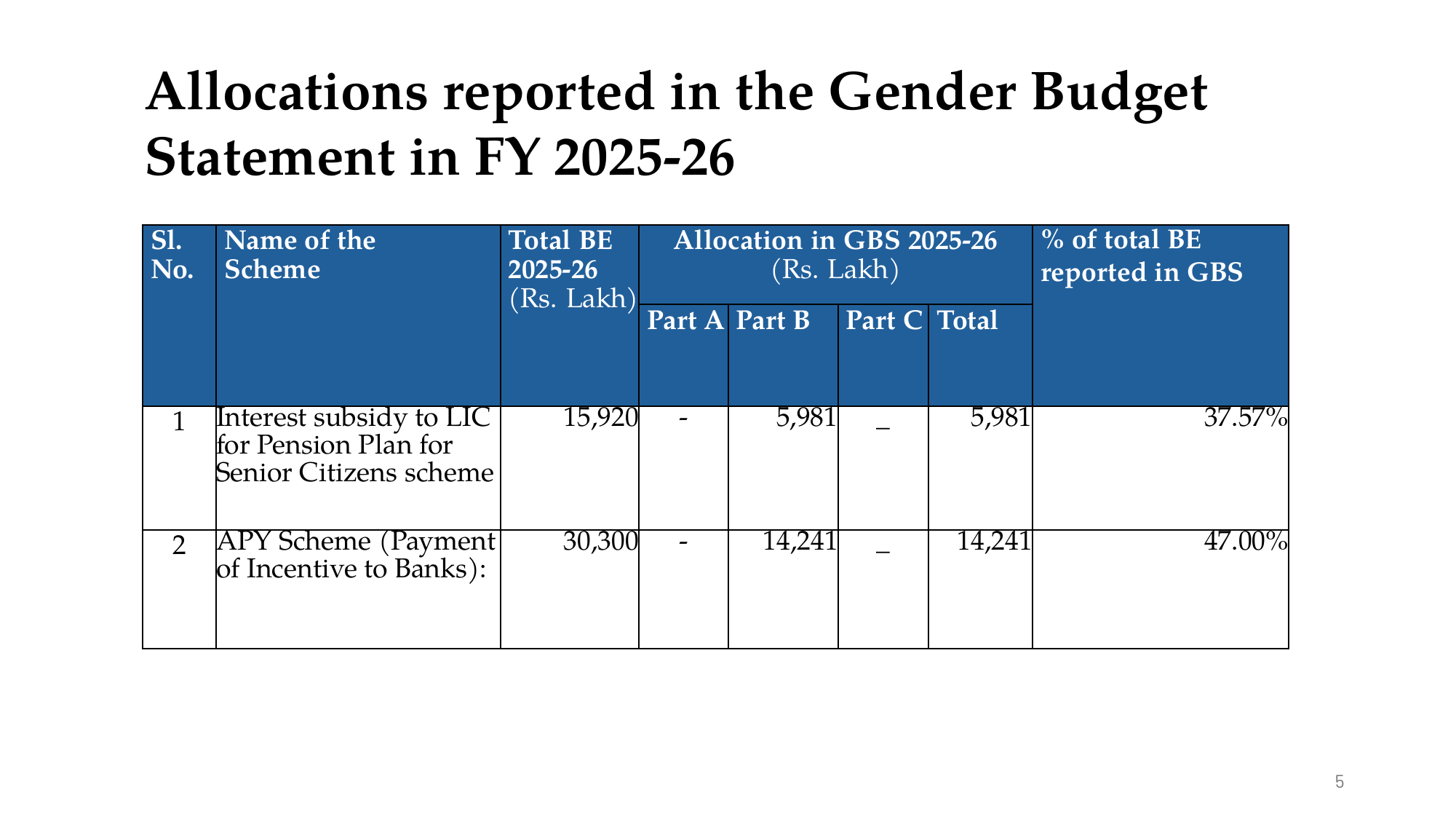

# Allocations reported in the Gender Budget Statement in FY 2025-26
| Sl. No. | Name of the Scheme | Total BE 2025-26 (Rs. Lakh) | Allocation in GBS 2025-26 (Rs. Lakh) |  |  |  | % of total BE reported in GBS |
| --- | --- | --- | --- | --- | --- | --- | --- |
|  |  |  | Part A | Part B | Part C | Total |  |
| 1 | Interest subsidy to LIC for Pension Plan for Senior Citizens scheme | 15,920 | - | 5,981 | \_ | 5,981 | 37.57% |
| 2 | APY Scheme (Payment of Incentive to Banks): | 30,300 | - | 14,241 | \_ | 14,241 | 47.00% |
5